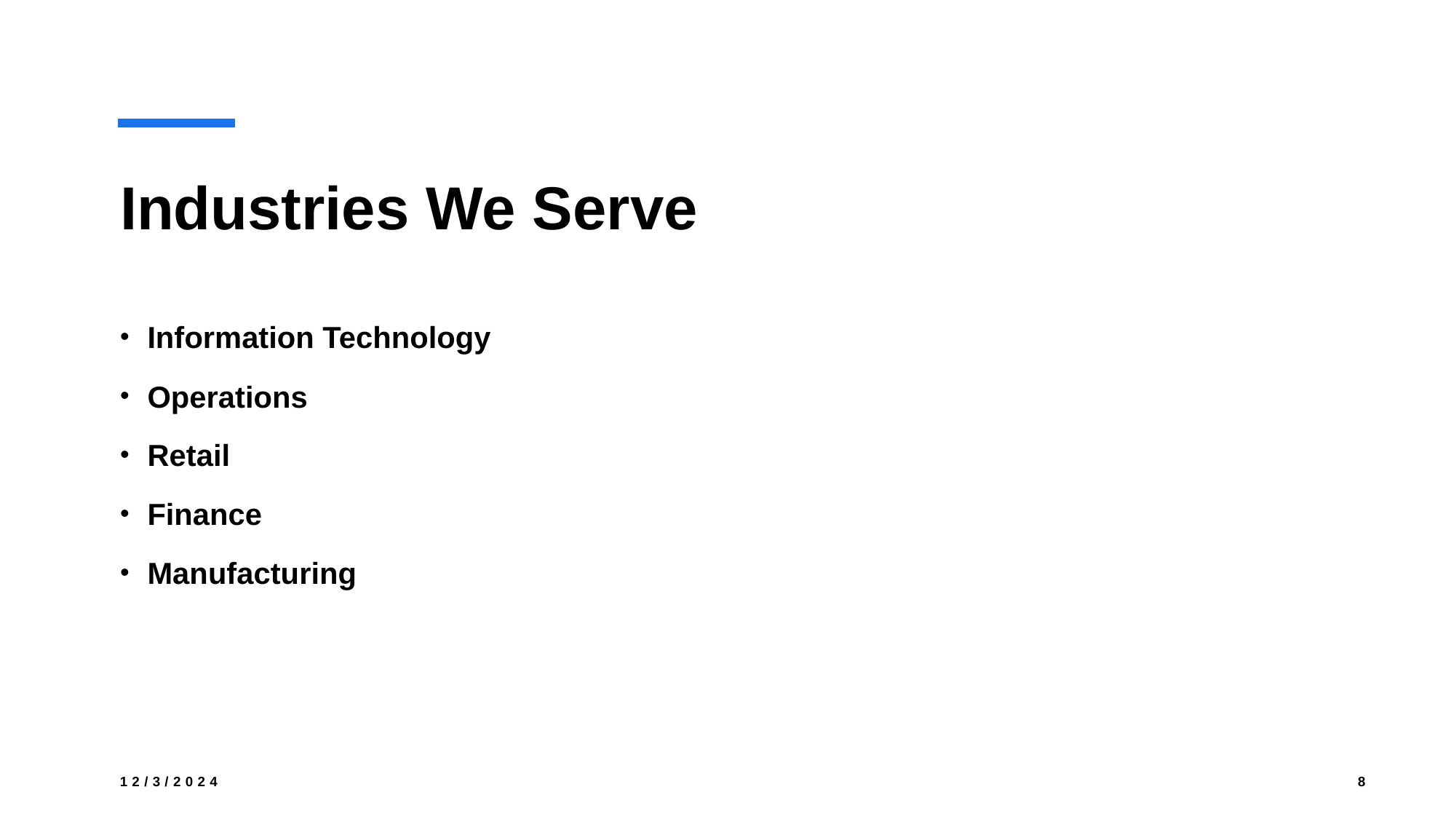

# Industries We Serve
Information Technology
Operations
Retail
Finance
Manufacturing

12/3/2024

8